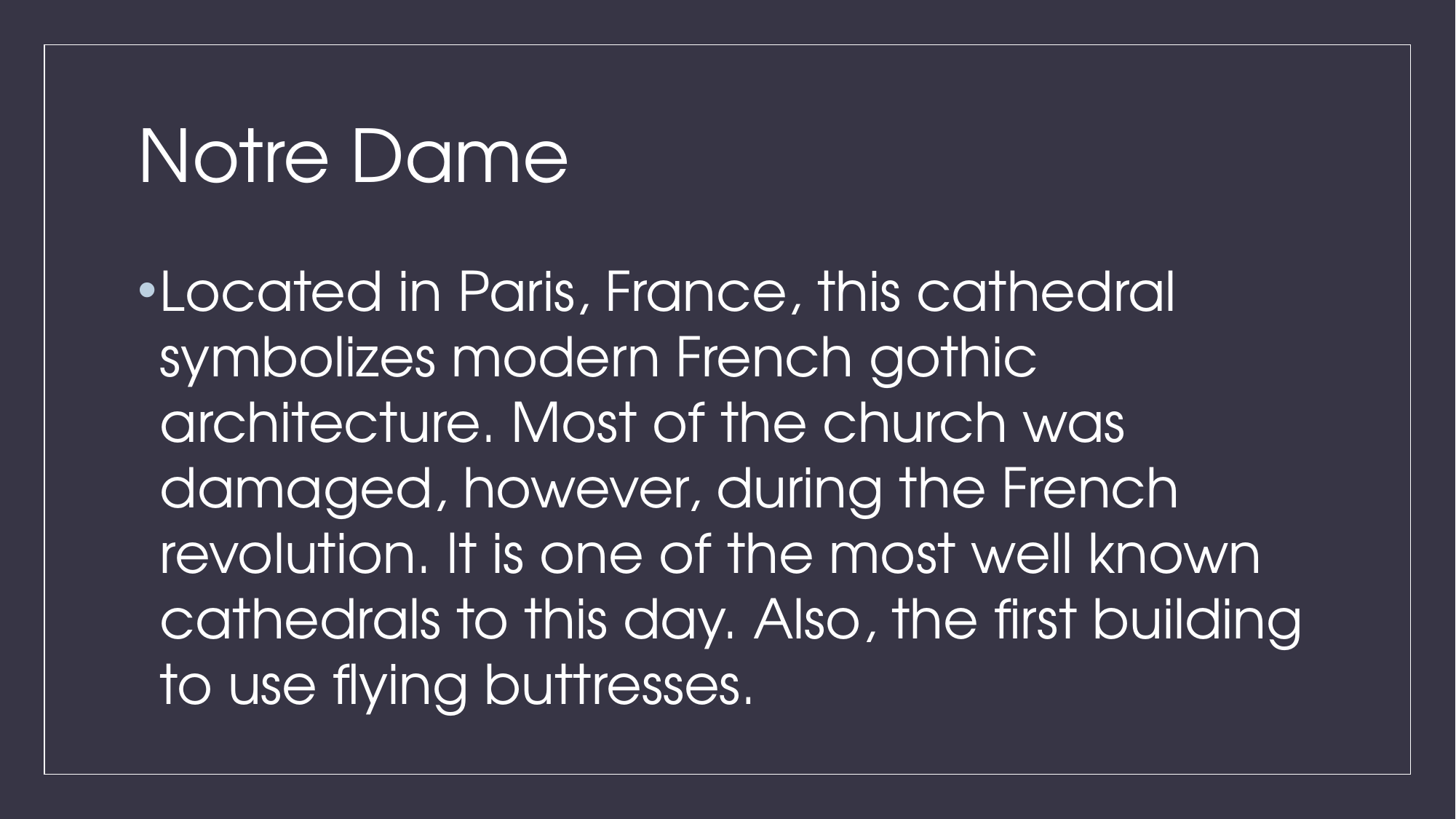

# Notre Dame
Located in Paris, France, this cathedral symbolizes modern French gothic architecture. Most of the church was damaged, however, during the French revolution. It is one of the most well known cathedrals to this day. Also, the first building to use flying buttresses.